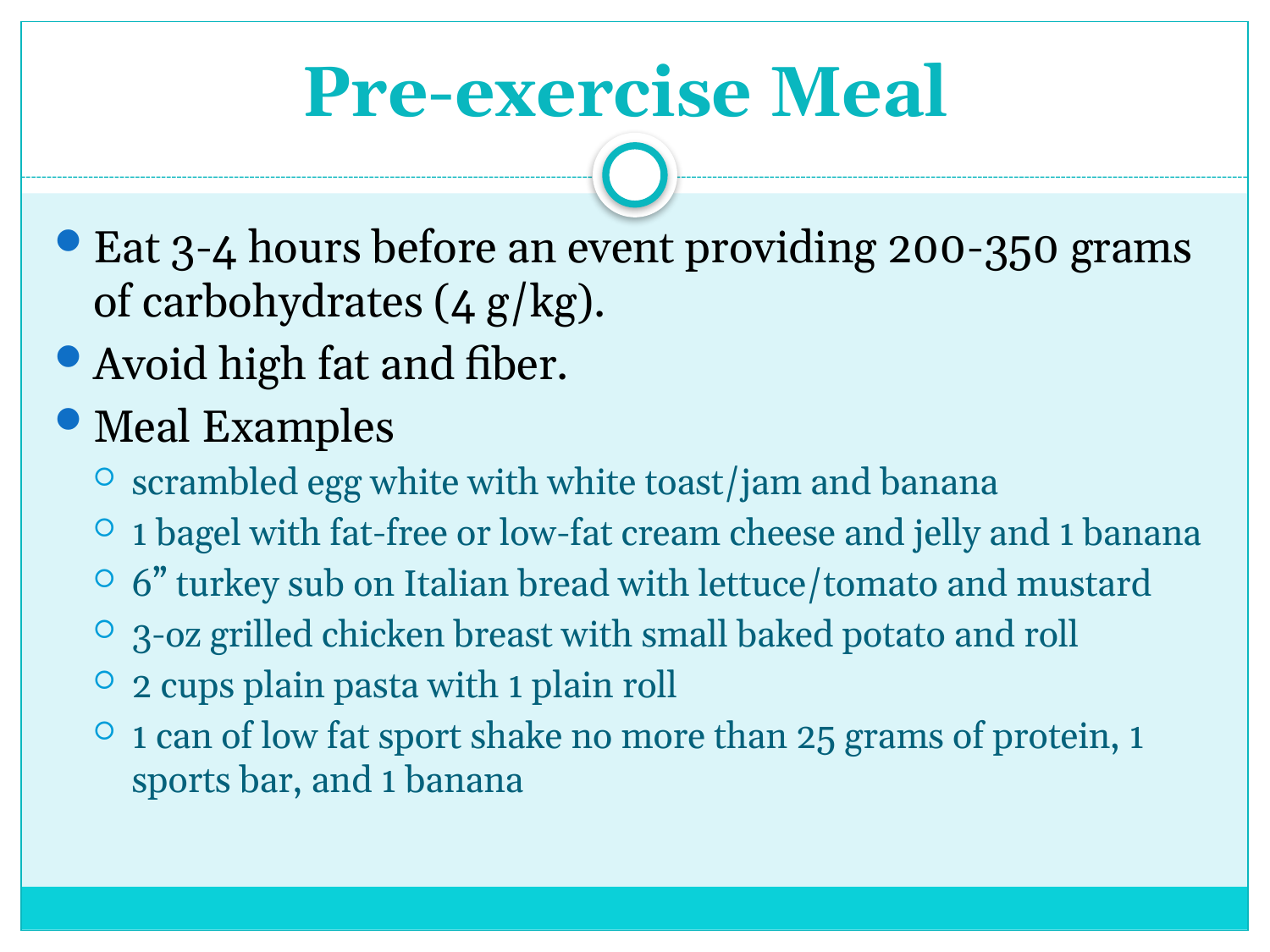

# Pre-exercise Meal
Eat 3-4 hours before an event providing 200-350 grams of carbohydrates (4 g/kg).
Avoid high fat and fiber.
Meal Examples
scrambled egg white with white toast/jam and banana
1 bagel with fat-free or low-fat cream cheese and jelly and 1 banana
6” turkey sub on Italian bread with lettuce/tomato and mustard
3-oz grilled chicken breast with small baked potato and roll
2 cups plain pasta with 1 plain roll
1 can of low fat sport shake no more than 25 grams of protein, 1 sports bar, and 1 banana